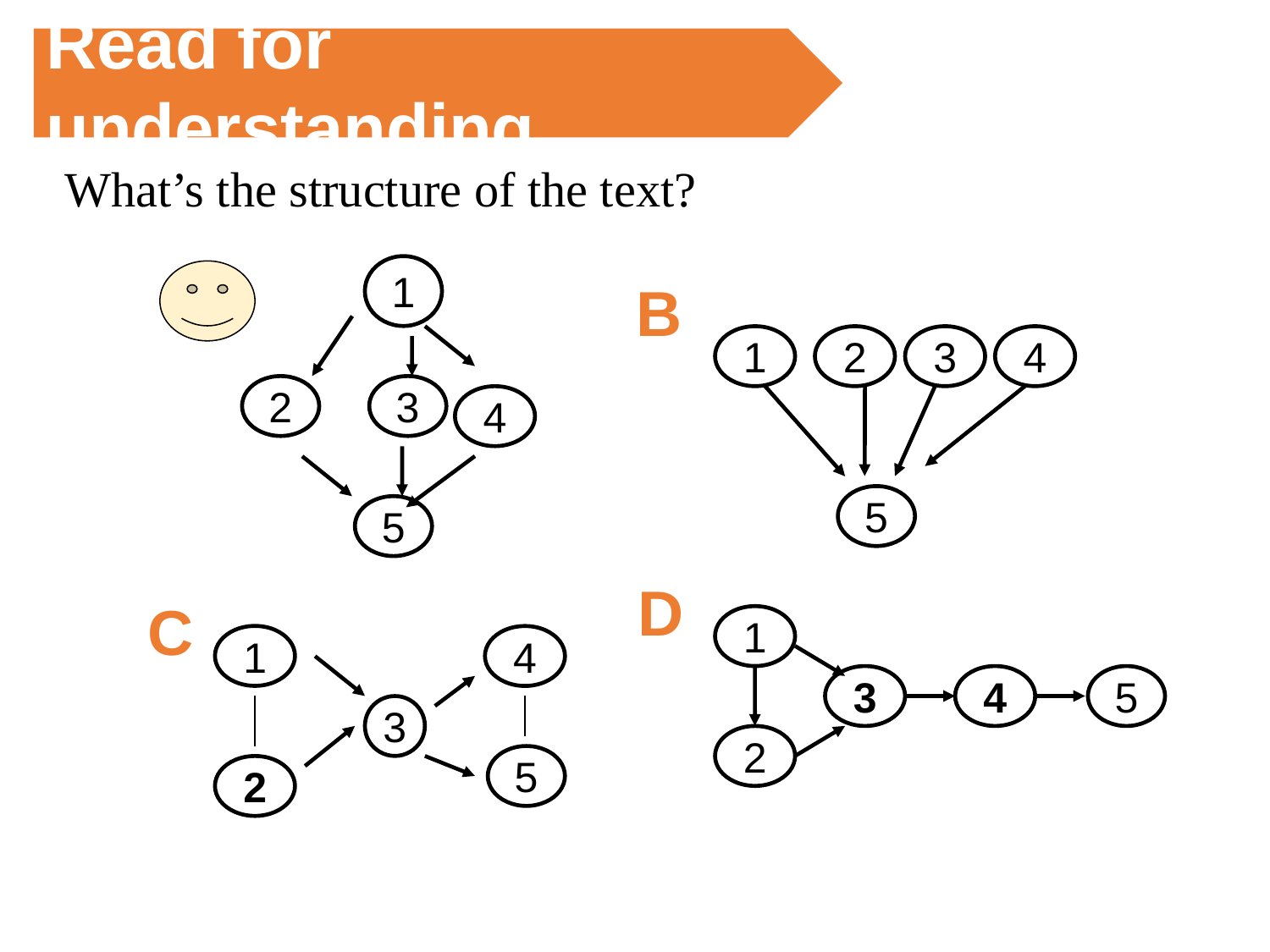

Read for understanding
What’s the structure of the text?
A
1

2
3

5

B

1
2
3
4

4

5
D
C
1
1
4

3
4
5

3
2

5

2